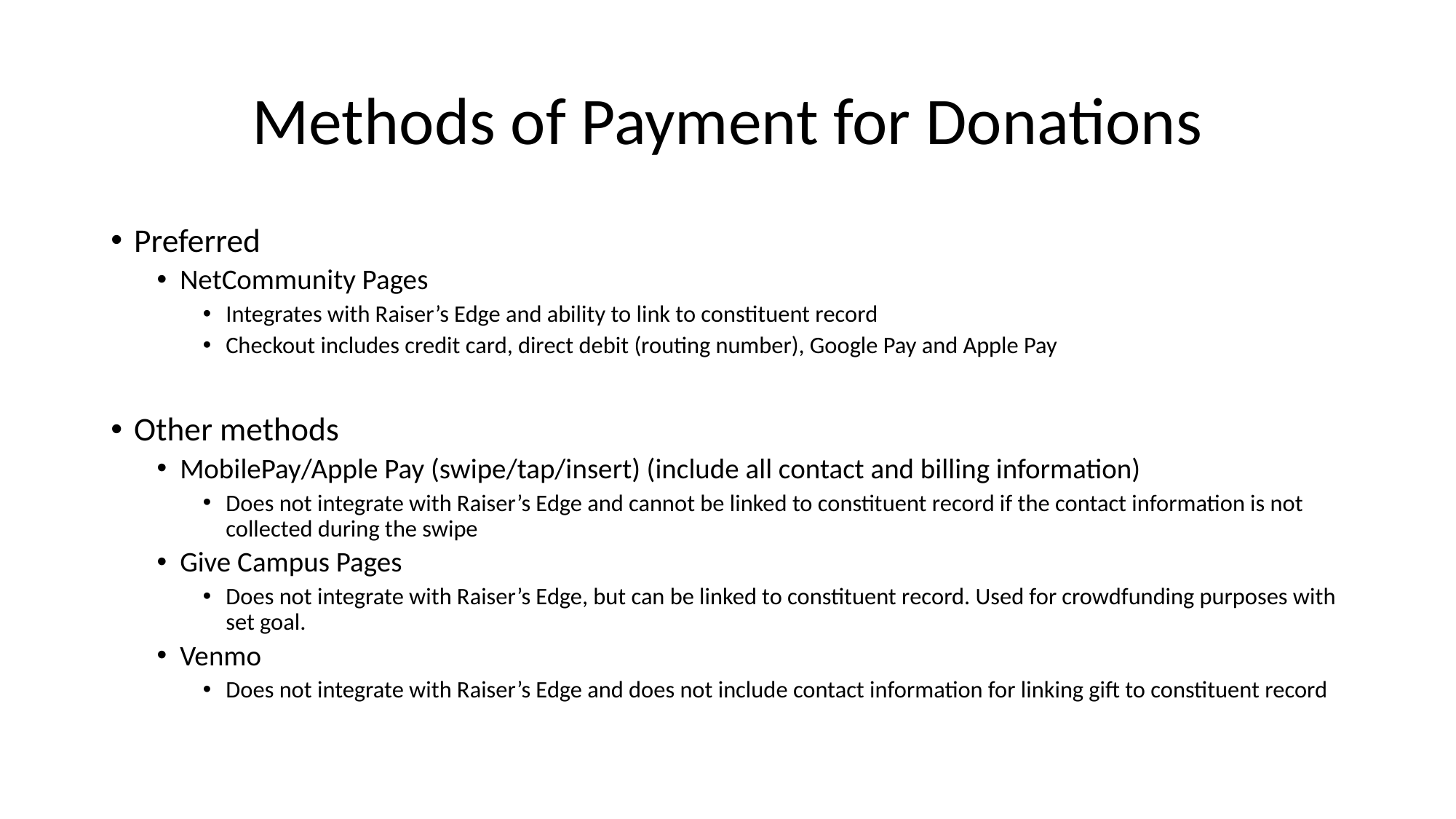

# Methods of Payment for Donations
Preferred
NetCommunity Pages
Integrates with Raiser’s Edge and ability to link to constituent record
Checkout includes credit card, direct debit (routing number), Google Pay and Apple Pay

Other methods
MobilePay/Apple Pay (swipe/tap/insert) (include all contact and billing information)
Does not integrate with Raiser’s Edge and cannot be linked to constituent record if the contact information is not collected during the swipe
Give Campus Pages
Does not integrate with Raiser’s Edge, but can be linked to constituent record. Used for crowdfunding purposes with set goal.
Venmo
Does not integrate with Raiser’s Edge and does not include contact information for linking gift to constituent record